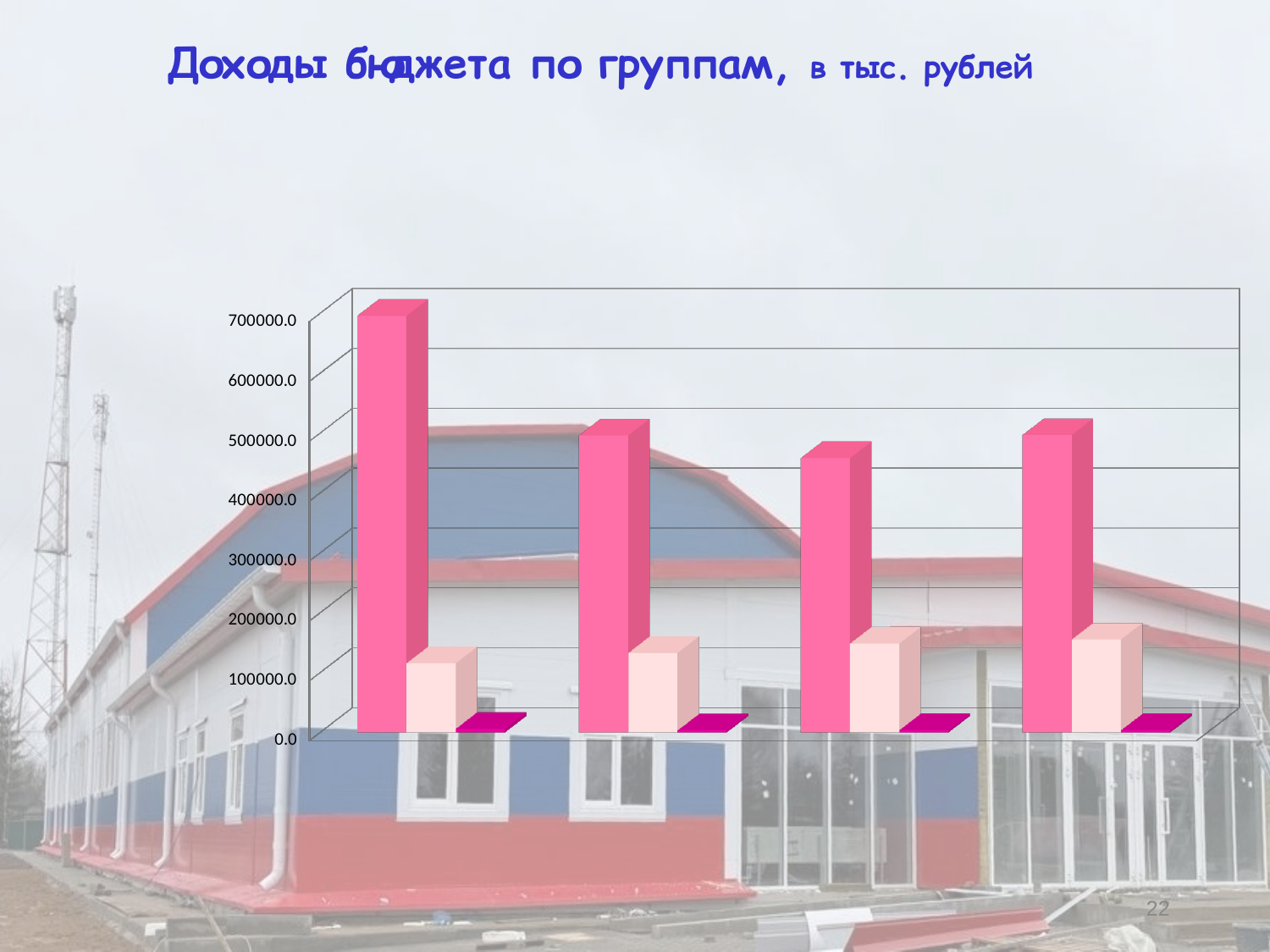

Доходы бюджета по группам, в тыс. рублей

[unsupported chart]

22